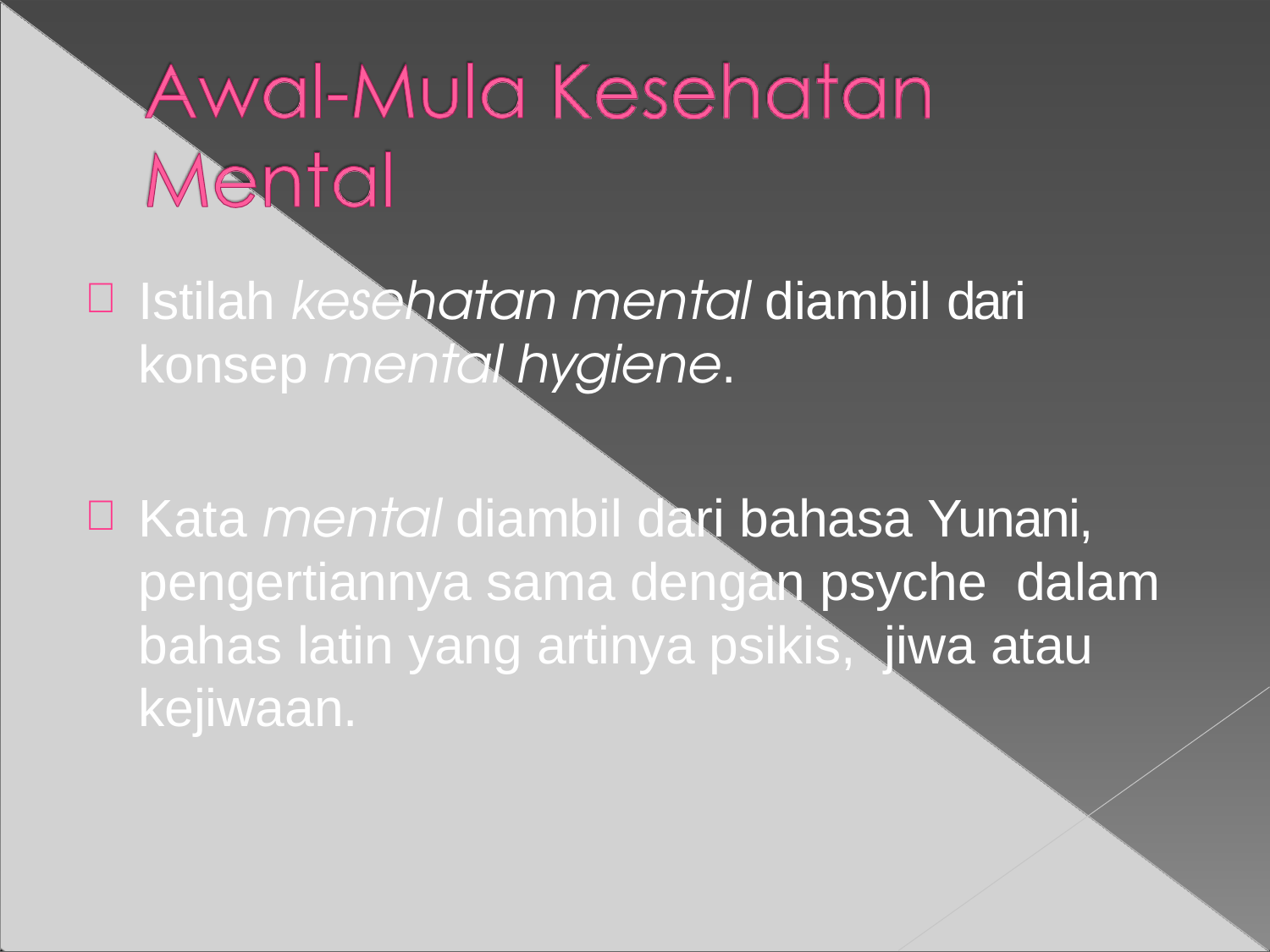

Istilah kesehatan mental diambil dari  konsep mental hygiene.

Kata mental diambil dari bahasa Yunani,  pengertiannya sama dengan psyche  dalam bahas latin yang artinya psikis,  jiwa atau kejiwaan.